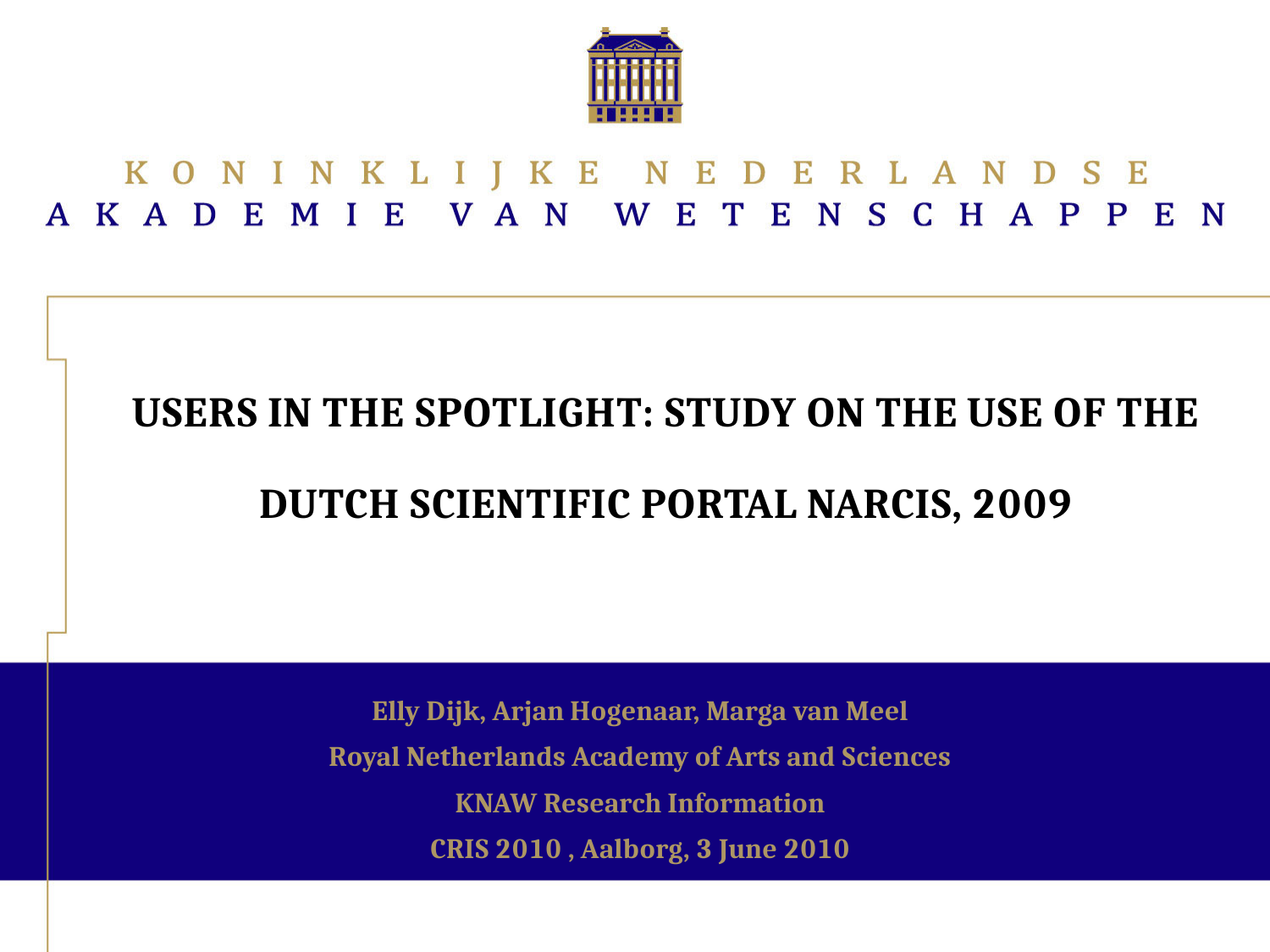

# Users in the spotlight: study on the use of the Dutch scientific portal NARCIS, 2009
Elly Dijk, Arjan Hogenaar, Marga van Meel
Royal Netherlands Academy of Arts and Sciences
KNAW Research Information
CRIS 2010 , Aalborg, 3 June 2010